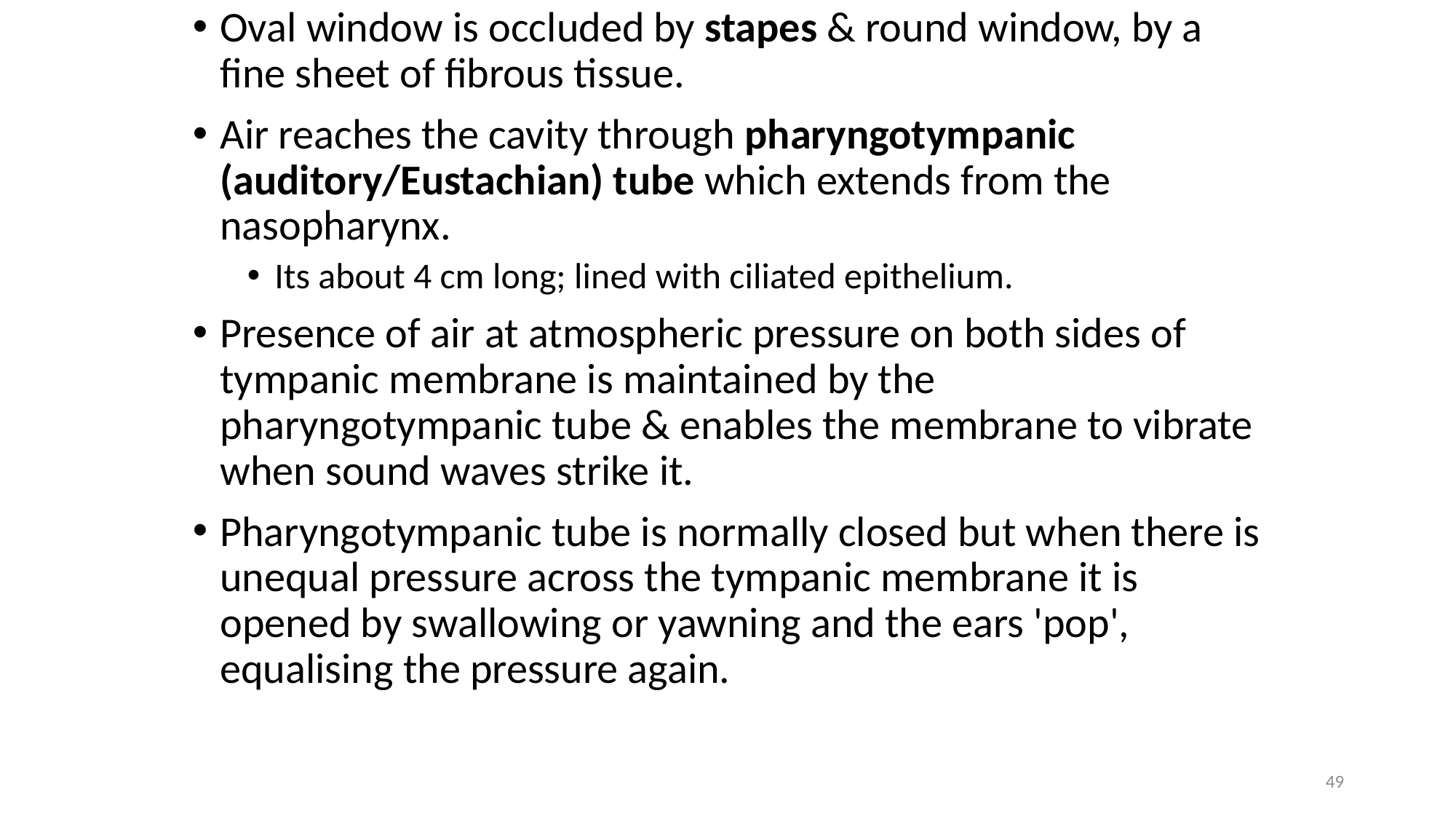

Oval window is occluded by stapes & round window, by a fine sheet of fibrous tissue.
Air reaches the cavity through pharyngotympanic (auditory/Eustachian) tube which extends from the nasopharynx.
Its about 4 cm long; lined with ciliated epithelium.
Presence of air at atmospheric pressure on both sides of tympanic membrane is maintained by the pharyngotympanic tube & enables the membrane to vibrate when sound waves strike it.
Pharyngotympanic tube is normally closed but when there is unequal pressure across the tympanic membrane it is opened by swallowing or yawning and the ears 'pop', equalising the pressure again.
49